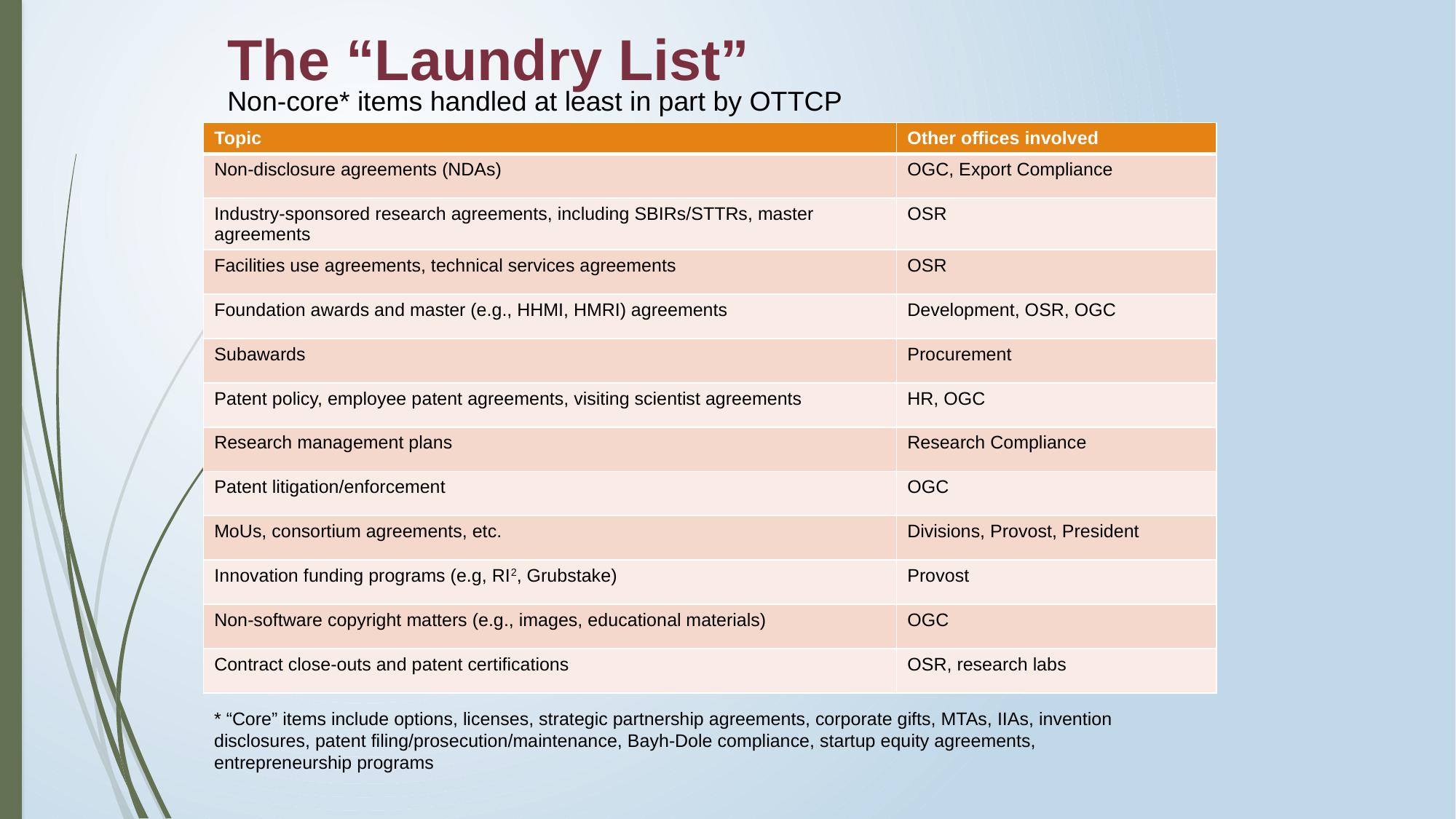

The “Laundry List”
Non-core* items handled at least in part by OTTCP
| Topic | Other offices involved |
| --- | --- |
| Non-disclosure agreements (NDAs) | OGC, Export Compliance |
| Industry-sponsored research agreements, including SBIRs/STTRs, master agreements | OSR |
| Facilities use agreements, technical services agreements | OSR |
| Foundation awards and master (e.g., HHMI, HMRI) agreements | Development, OSR, OGC |
| Subawards | Procurement |
| Patent policy, employee patent agreements, visiting scientist agreements | HR, OGC |
| Research management plans | Research Compliance |
| Patent litigation/enforcement | OGC |
| MoUs, consortium agreements, etc. | Divisions, Provost, President |
| Innovation funding programs (e.g, RI2, Grubstake) | Provost |
| Non-software copyright matters (e.g., images, educational materials) | OGC |
| Contract close-outs and patent certifications | OSR, research labs |

* “Core” items include options, licenses, strategic partnership agreements, corporate gifts, MTAs, IIAs, invention disclosures, patent filing/prosecution/maintenance, Bayh-Dole compliance, startup equity agreements, entrepreneurship programs